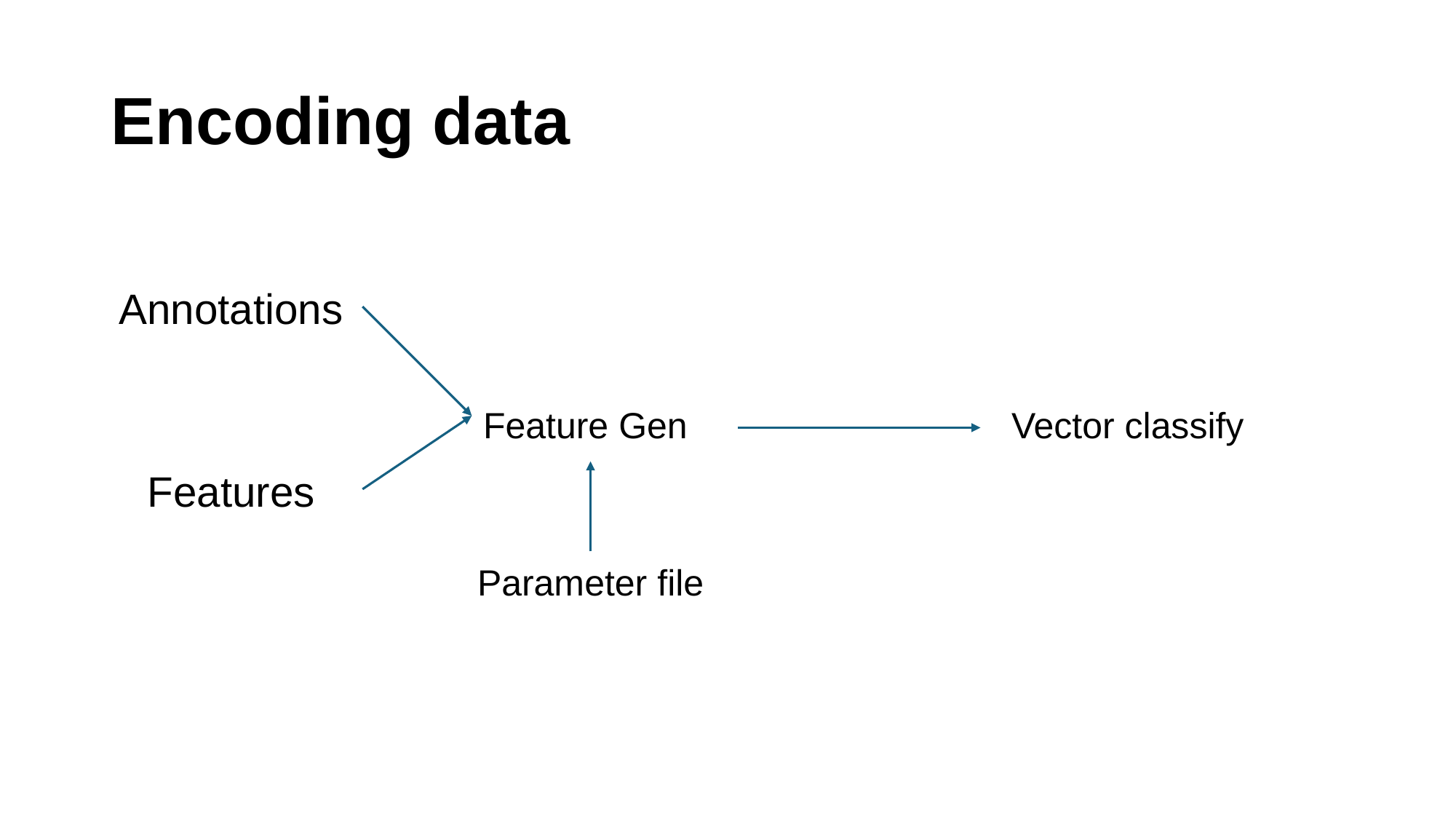

# Encoding data
Annotations
Feature Gen
Vector classify
Features
Parameter file